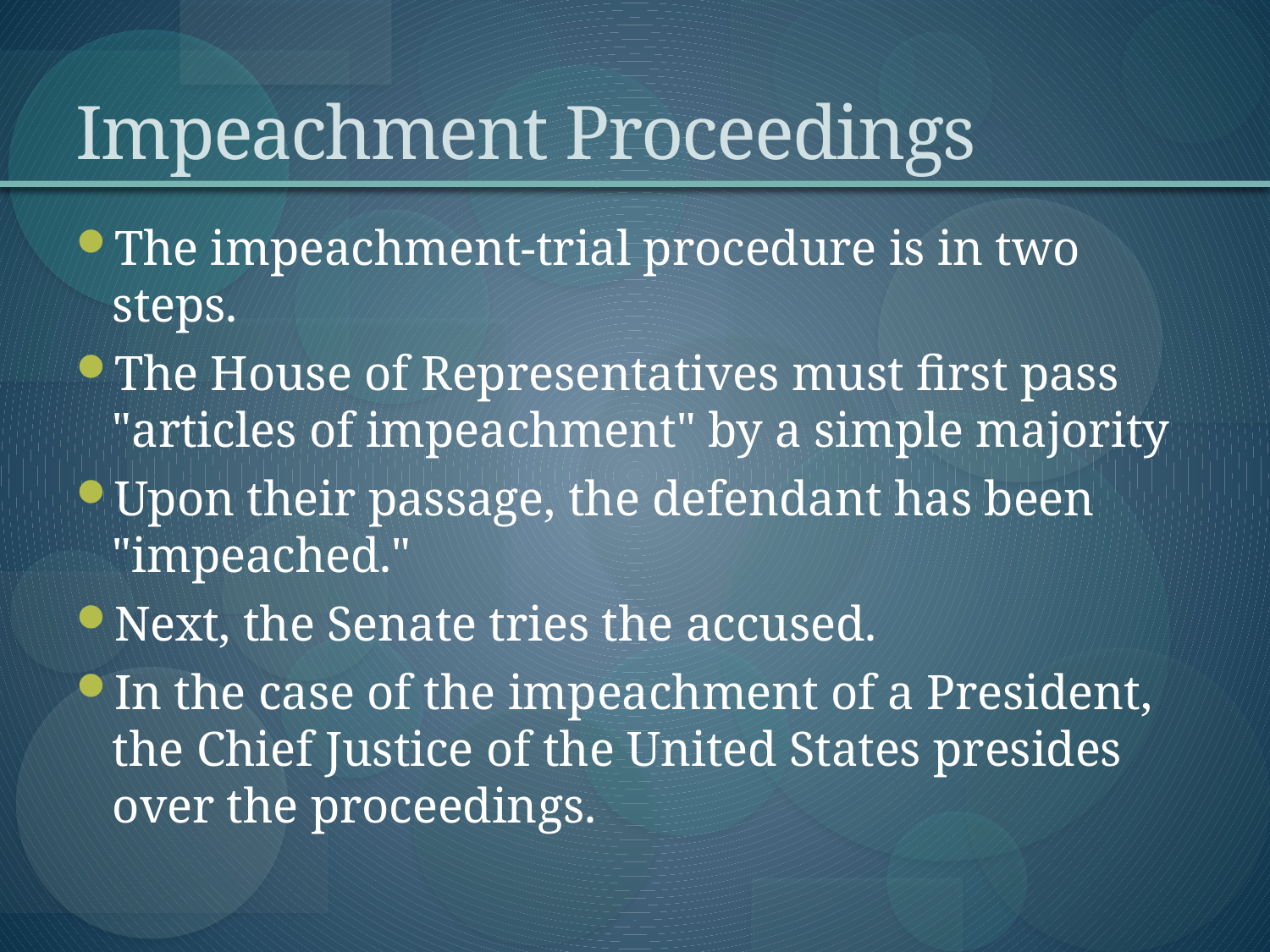

# Impeachment Proceedings
The impeachment-trial procedure is in two steps.
The House of Representatives must first pass "articles of impeachment" by a simple majority
Upon their passage, the defendant has been "impeached."
Next, the Senate tries the accused.
In the case of the impeachment of a President, the Chief Justice of the United States presides over the proceedings.